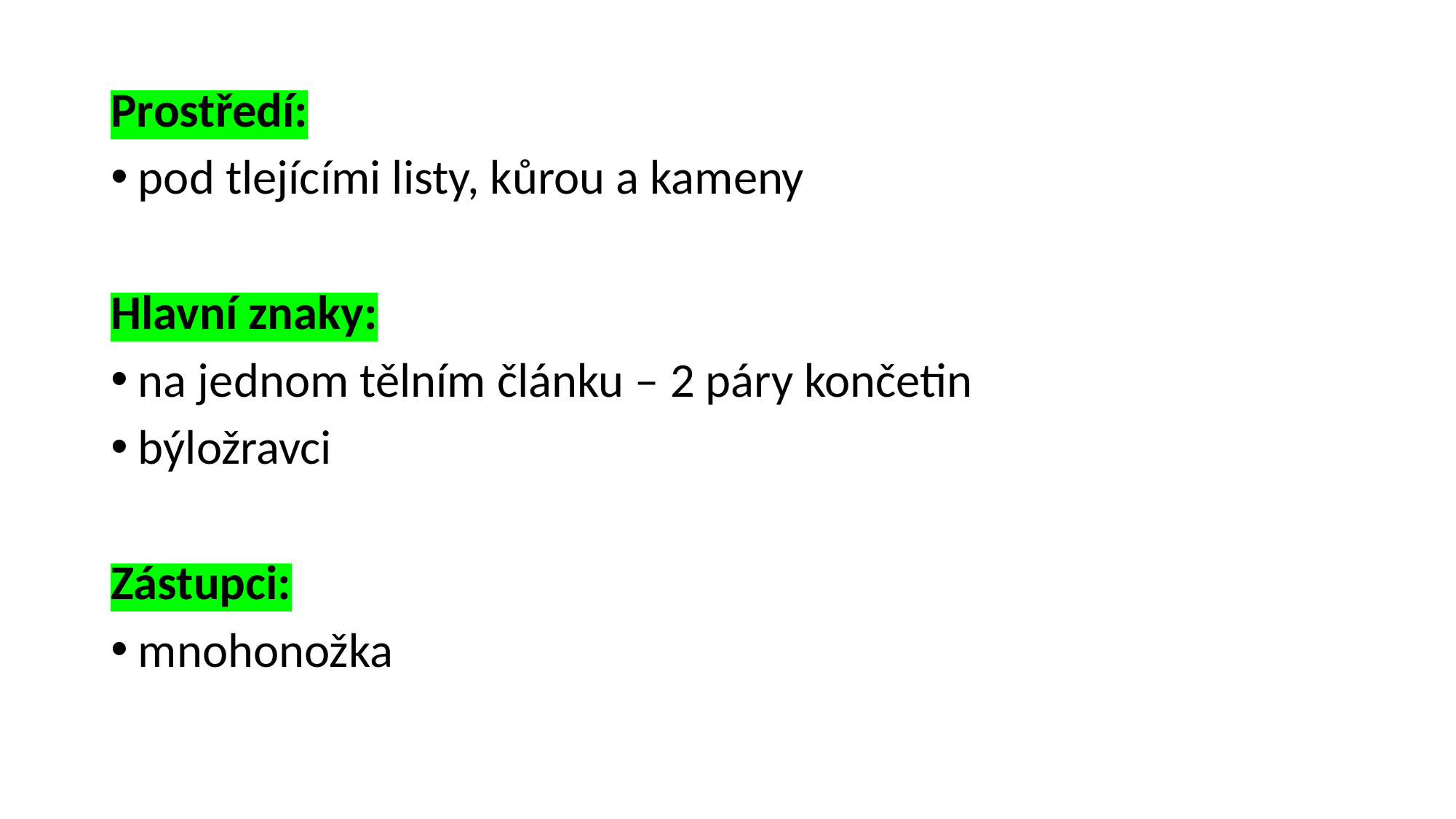

Prostředí:
pod tlejícími listy, kůrou a kameny

Hlavní znaky:
na jednom tělním článku – 2 páry končetin
býložravci

Zástupci:
mnohonožka